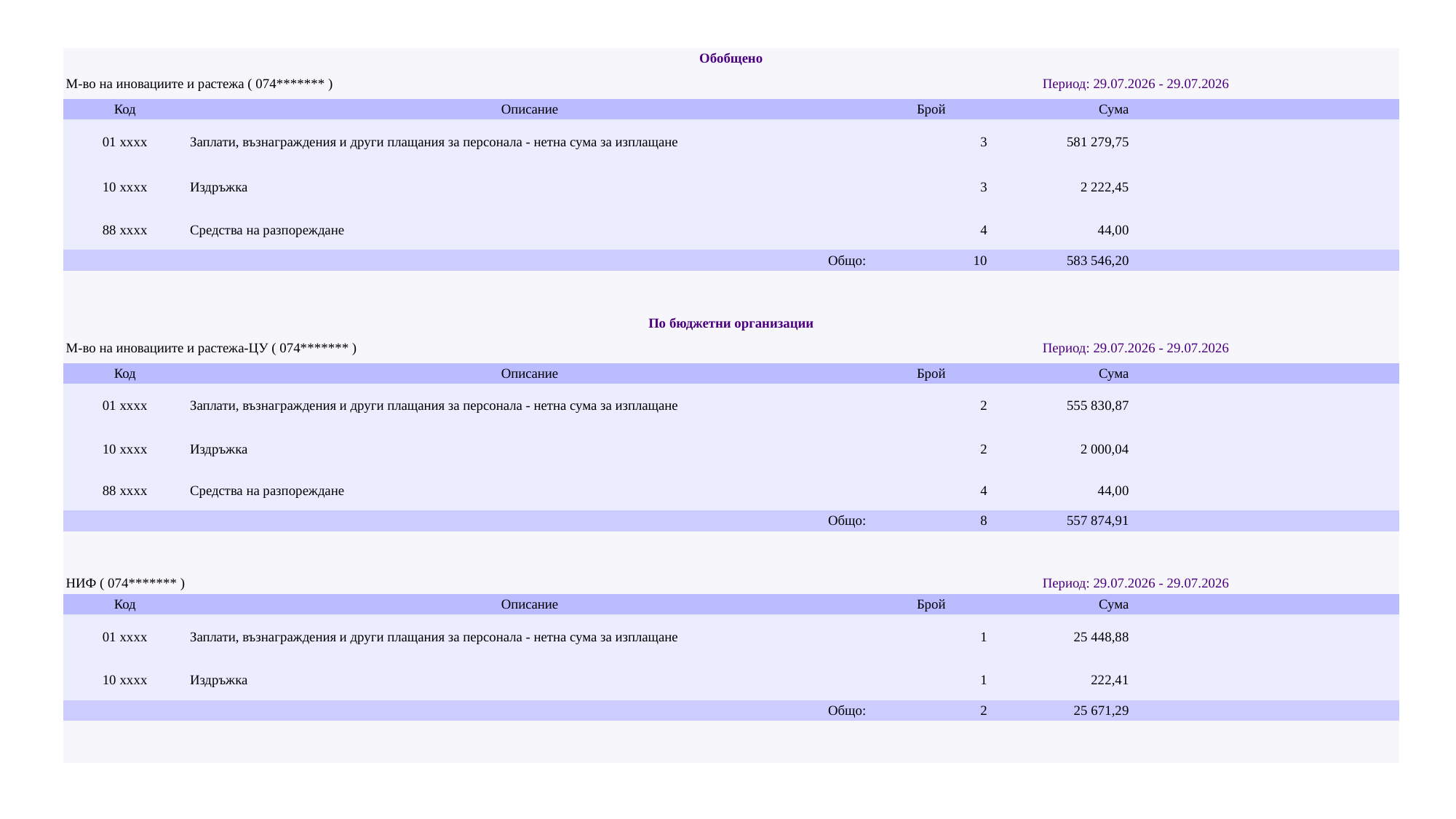

| Обобщено |  |  |  |  |
| --- | --- | --- | --- | --- |
| М-во на иновациите и растежа ( 074\*\*\*\*\*\*\* ) |  | Период: 29.07.2026 - 29.07.2026 |  |  |
| Код | Описание | Брой | Сума |  |
| 01 xxxx | Заплати, възнаграждения и други плащания за персонала - нетна сума за изплащане | 3 | 581 279,75 |  |
| 10 xxxx | Издръжка | 3 | 2 222,45 |  |
| 88 xxxx | Средства на разпореждане | 4 | 44,00 |  |
| Общо: |  | 10 | 583 546,20 |  |
|  |  |  |  |  |
|  |  |  |  |  |
| По бюджетни организации |  |  |  |  |
| М-во на иновациите и растежа-ЦУ ( 074\*\*\*\*\*\*\* ) |  | Период: 29.07.2026 - 29.07.2026 |  |  |
| Код | Описание | Брой | Сума |  |
| 01 xxxx | Заплати, възнаграждения и други плащания за персонала - нетна сума за изплащане | 2 | 555 830,87 |  |
| 10 xxxx | Издръжка | 2 | 2 000,04 |  |
| 88 xxxx | Средства на разпореждане | 4 | 44,00 |  |
| Общо: |  | 8 | 557 874,91 |  |
|  |  |  |  |  |
|  |  |  |  |  |
| НИФ ( 074\*\*\*\*\*\*\* ) |  | Период: 29.07.2026 - 29.07.2026 |  |  |
| Код | Описание | Брой | Сума |  |
| 01 xxxx | Заплати, възнаграждения и други плащания за персонала - нетна сума за изплащане | 1 | 25 448,88 |  |
| 10 xxxx | Издръжка | 1 | 222,41 |  |
| Общо: |  | 2 | 25 671,29 |  |
|  |  |  |  |  |
|  |  |  |  |  |
#